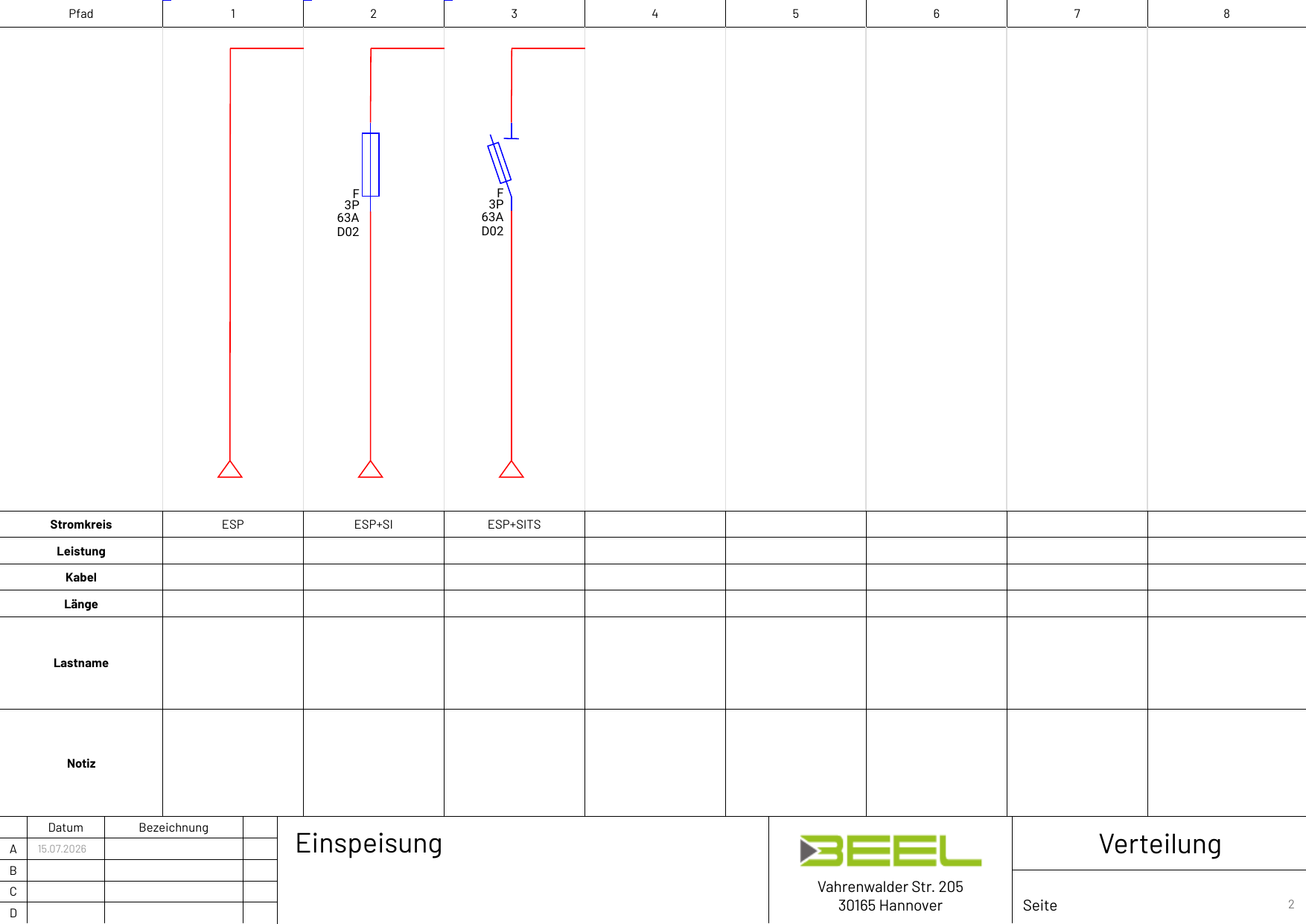

F
3P
63A
D02
Sicherung 3P 63A D02

F
3P
63A
D02
Sicherungstrennschalter 3P 63A D02

| Stromkreis | ESP | ESP+SI | ESP+SITS |  |  |  |  |  |
| --- | --- | --- | --- | --- | --- | --- | --- | --- |
| Leistung |  |  |  |  |  |  |  |  |
| Kabel |  |  |  |  |  |  |  |  |
| Länge |  |  |  |  |  |  |  |  |
| Lastname |  |  |  |  |  |  |  |  |
| Notiz |  |  |  |  |  |  |  |  |
Einspeisung
Verteilung
15.07.2026
2